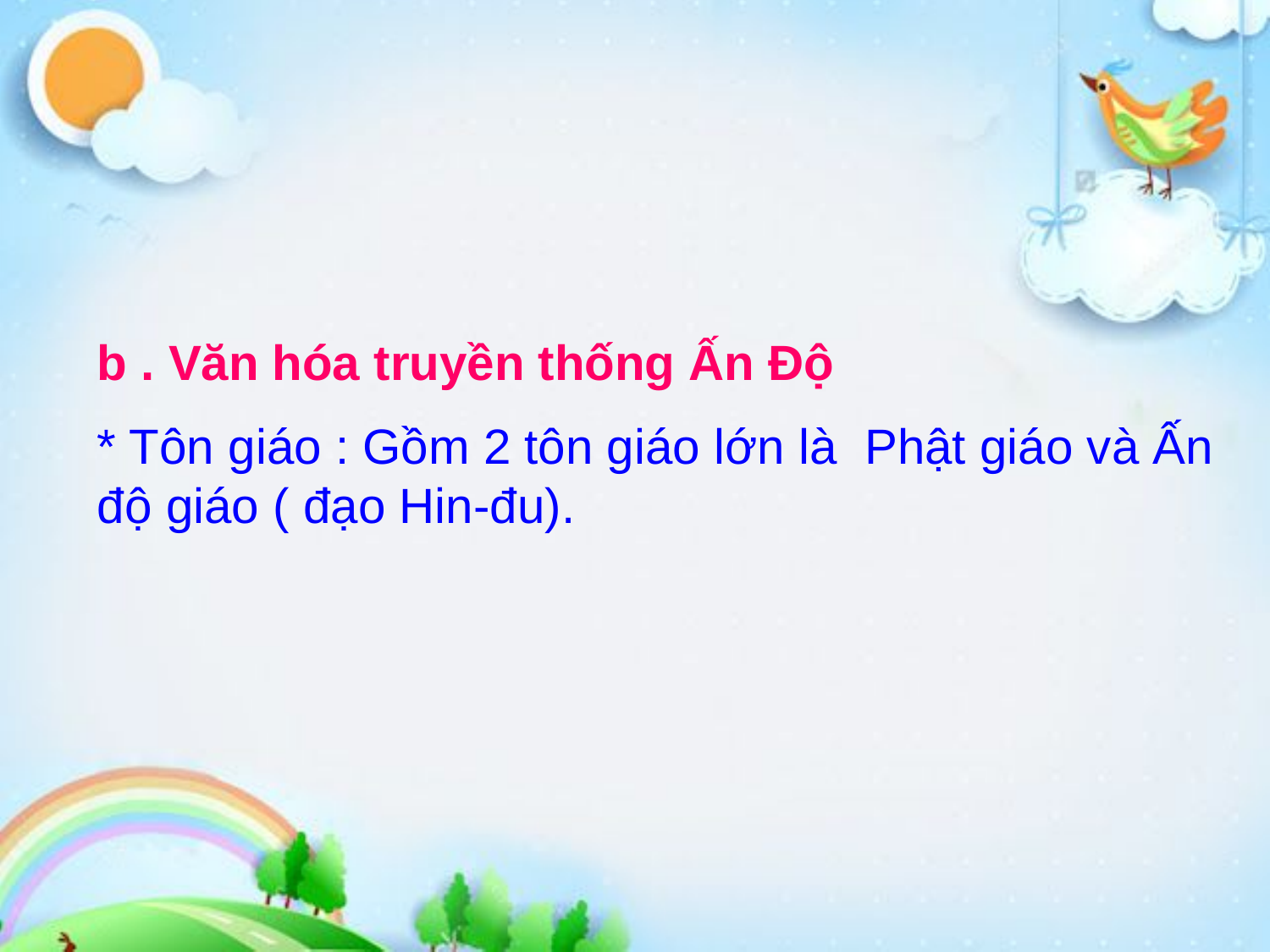

# b . Văn hóa truyền thống Ấn Độ
* Tôn giáo : Gồm 2 tôn giáo lớn là  Phật giáo và Ấn độ giáo ( đạo Hin-đu).